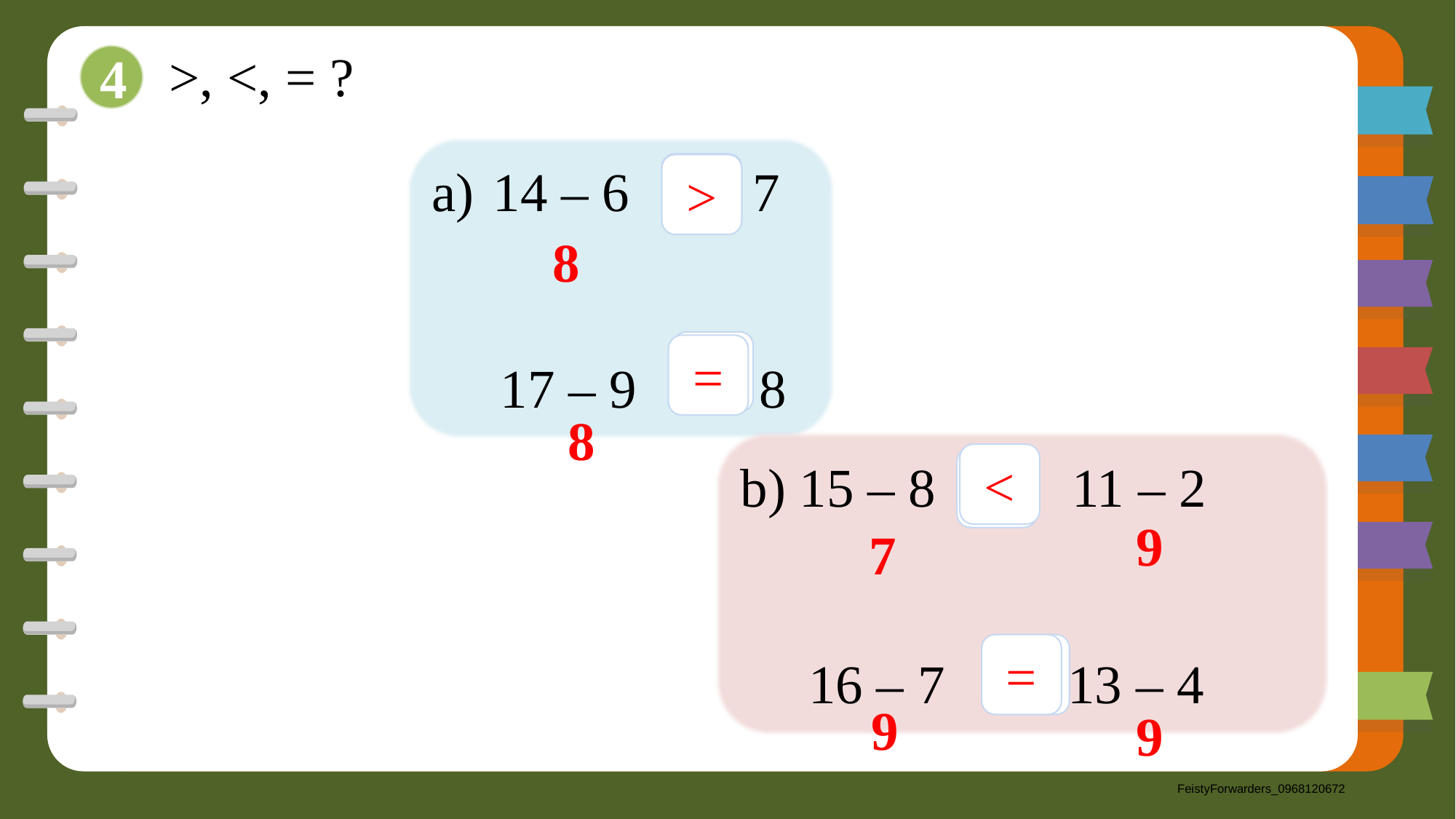

>, <, = ?
4
14 – 6         7

     17 – 9         8
?
?
>
8
=
8
b) 15 – 8          11 – 2

     16 – 7         13 – 4
?
?
<
9
7
=
9
9